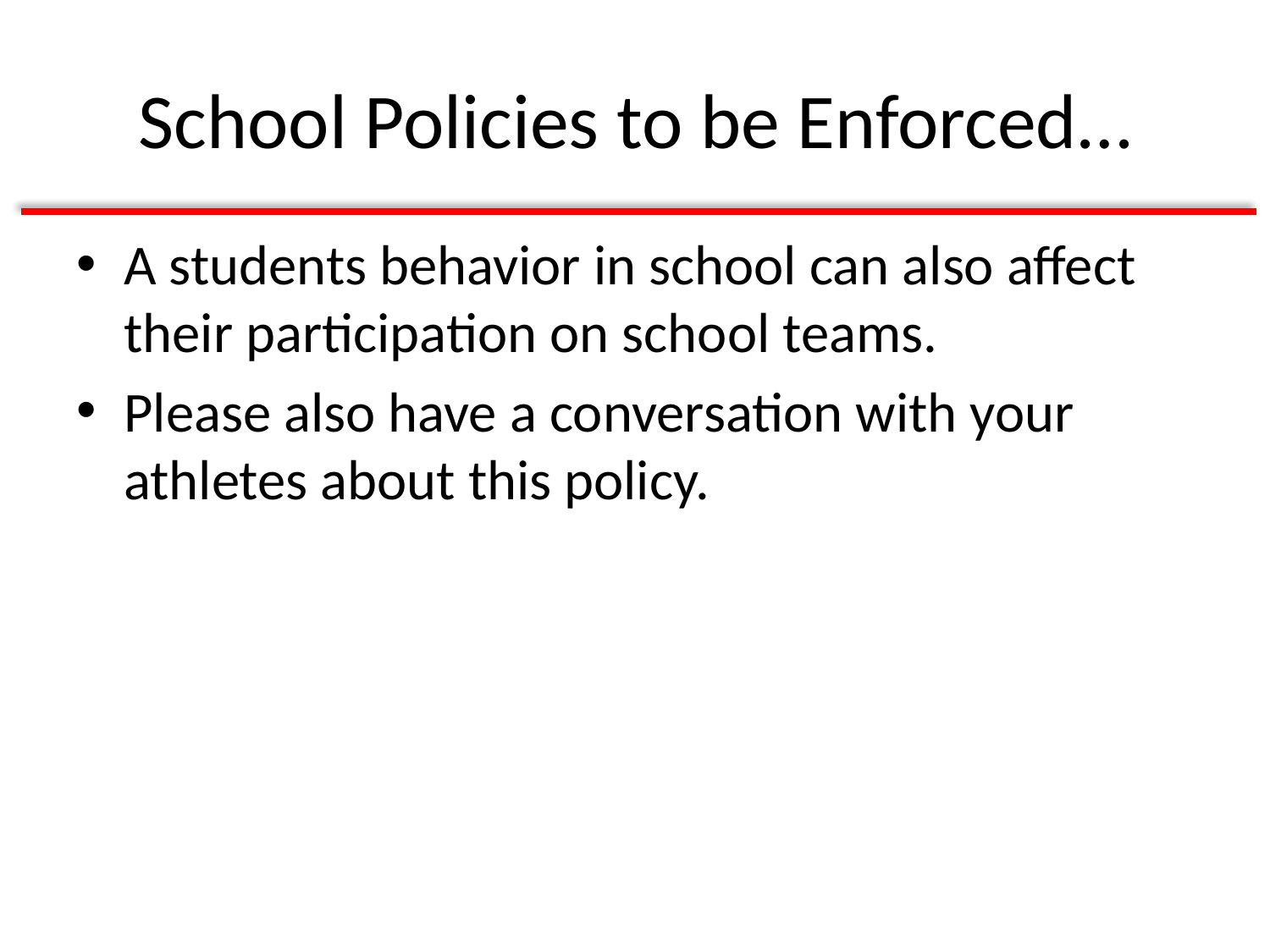

# School Policies to be Enforced…
A students behavior in school can also affect their participation on school teams.
Please also have a conversation with your athletes about this policy.